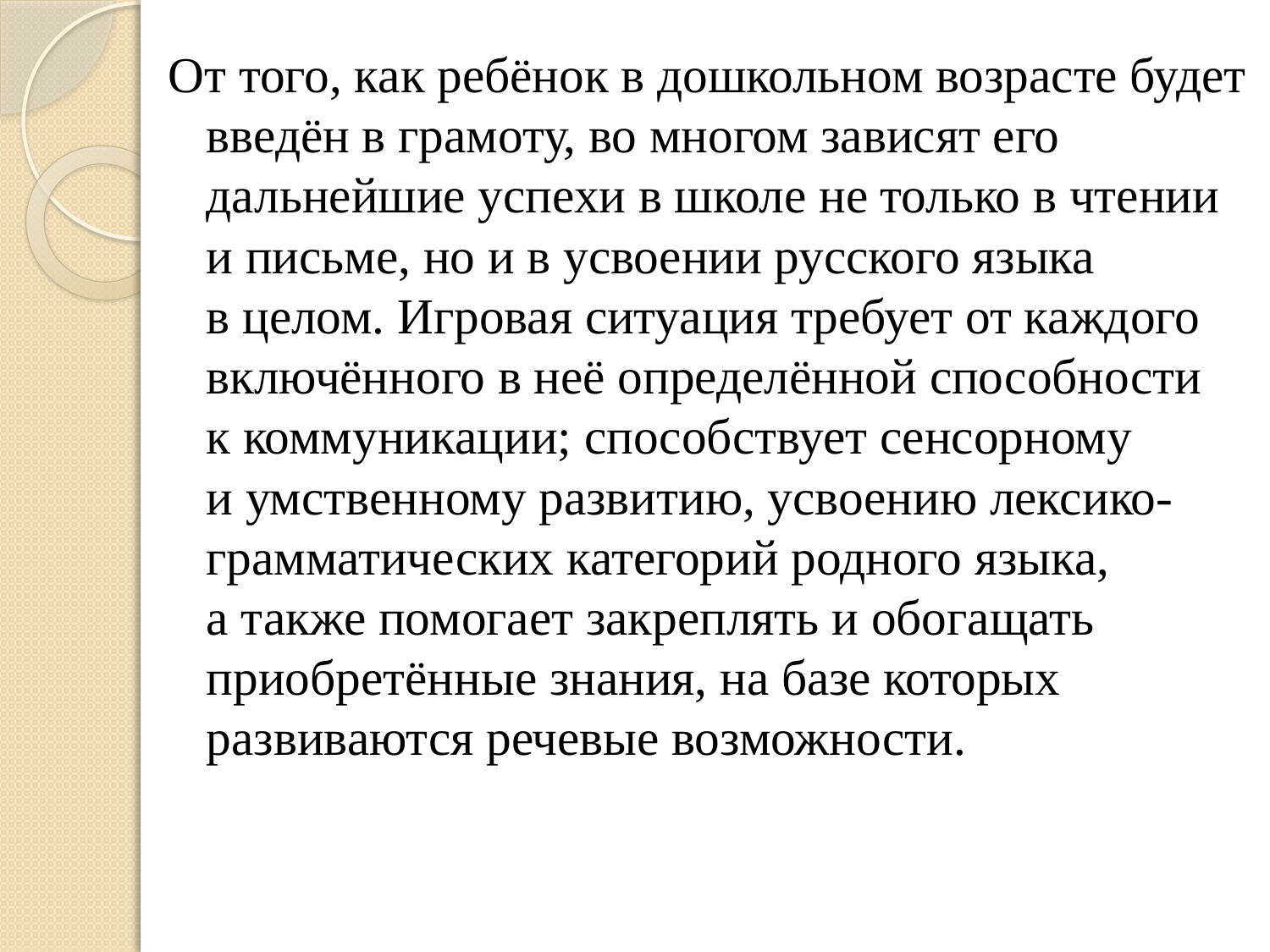

От того, как ребёнок в дошкольном возрасте будет введён в грамоту, во многом зависят его дальнейшие успехи в школе не только в чтении и письме, но и в усвоении русского языка в целом. Игровая ситуация требует от каждого включённого в неё определённой способности к коммуникации; способствует сенсорному и умственному развитию, усвоению лексико-грамматических категорий родного языка, а также помогает закреплять и обогащать приобретённые знания, на базе которых развиваются речевые возможности.